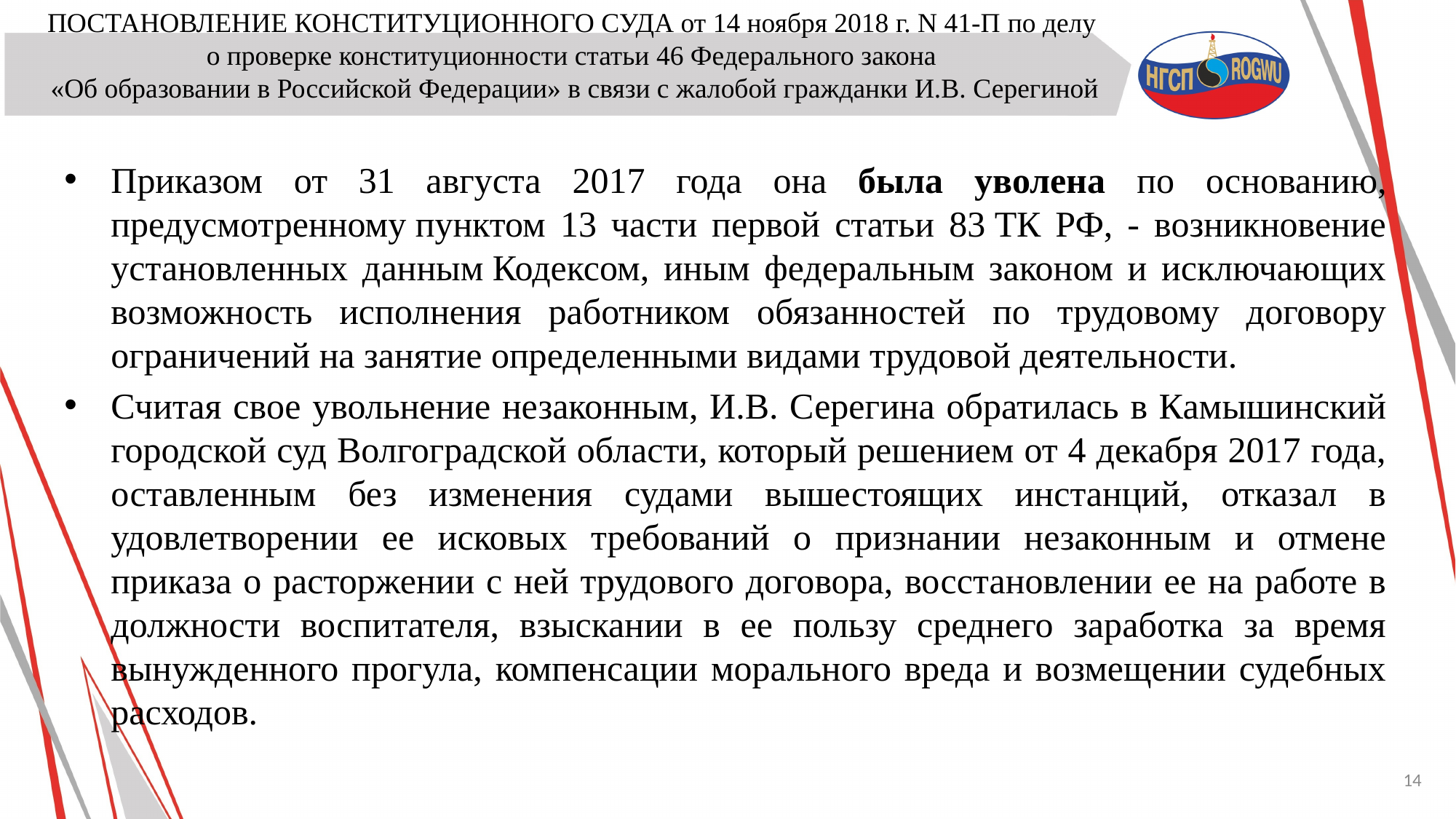

ПОСТАНОВЛЕНИЕ КОНСТИТУЦИОННОГО СУДА от 14 ноября 2018 г. N 41-П по делу
о проверке конституционности cтатьи 46 Федерального закона
«Об образовании в Российской Федерации» в связи с жалобой гражданки И.В. Серегиной
Приказом от 31 августа 2017 года она была уволена по основанию, предусмотренному пунктом 13 части первой статьи 83 ТК РФ, - возникновение установленных данным Кодексом, иным федеральным законом и исключающих возможность исполнения работником обязанностей по трудовому договору ограничений на занятие определенными видами трудовой деятельности.
Считая свое увольнение незаконным, И.В. Серегина обратилась в Камышинский городской суд Волгоградской области, который решением от 4 декабря 2017 года, оставленным без изменения судами вышестоящих инстанций, отказал в удовлетворении ее исковых требований о признании незаконным и отмене приказа о расторжении с ней трудового договора, восстановлении ее на работе в должности воспитателя, взыскании в ее пользу среднего заработка за время вынужденного прогула, компенсации морального вреда и возмещении судебных расходов.

14